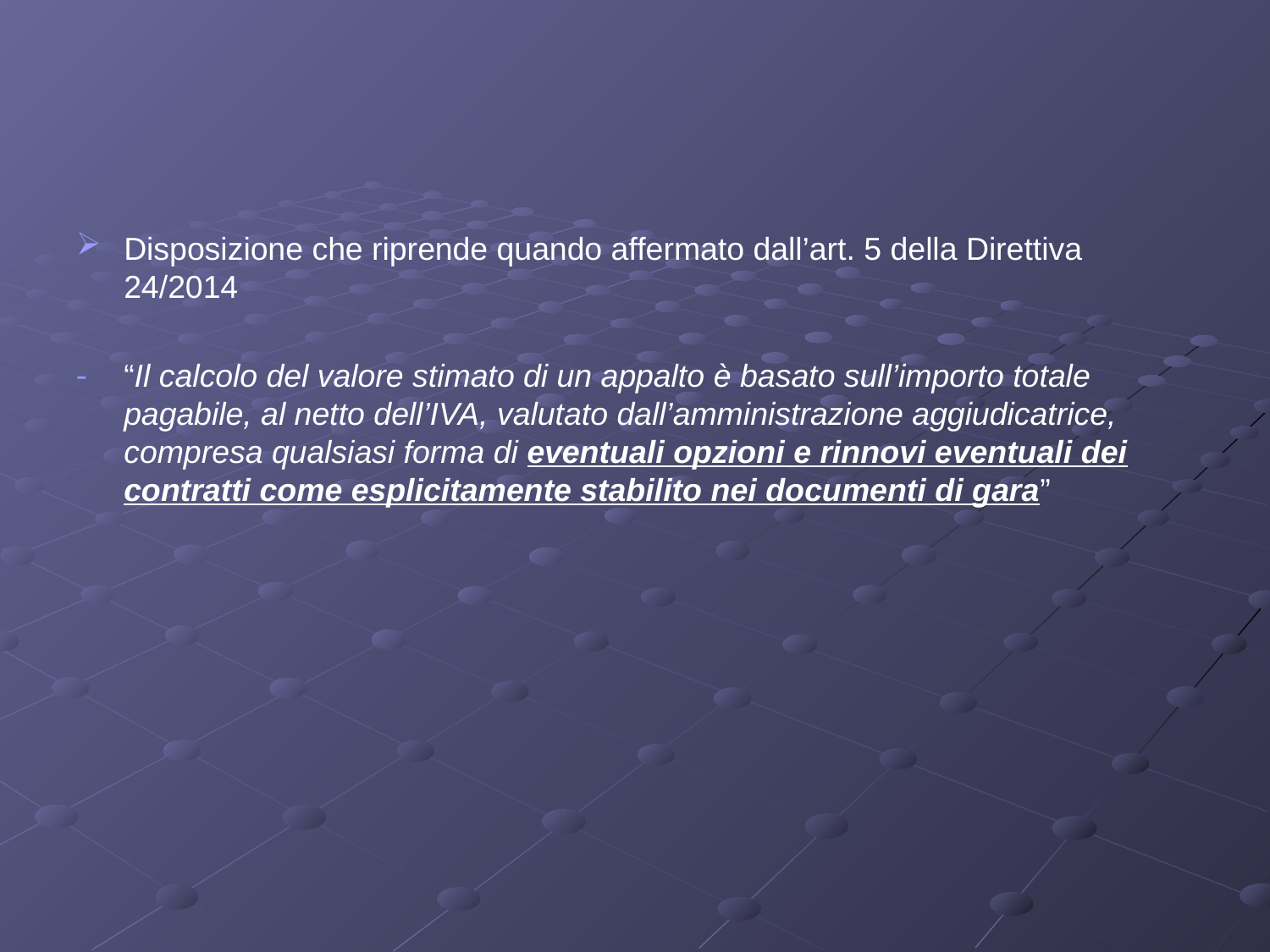

#
Disposizione che riprende quando affermato dall’art. 5 della Direttiva 24/2014

“Il calcolo del valore stimato di un appalto è basato sull’importo totale pagabile, al netto dell’IVA, valutato dall’amministrazione aggiudicatrice, compresa qualsiasi forma di eventuali opzioni e rinnovi eventuali dei contratti come esplicitamente stabilito nei documenti di gara”